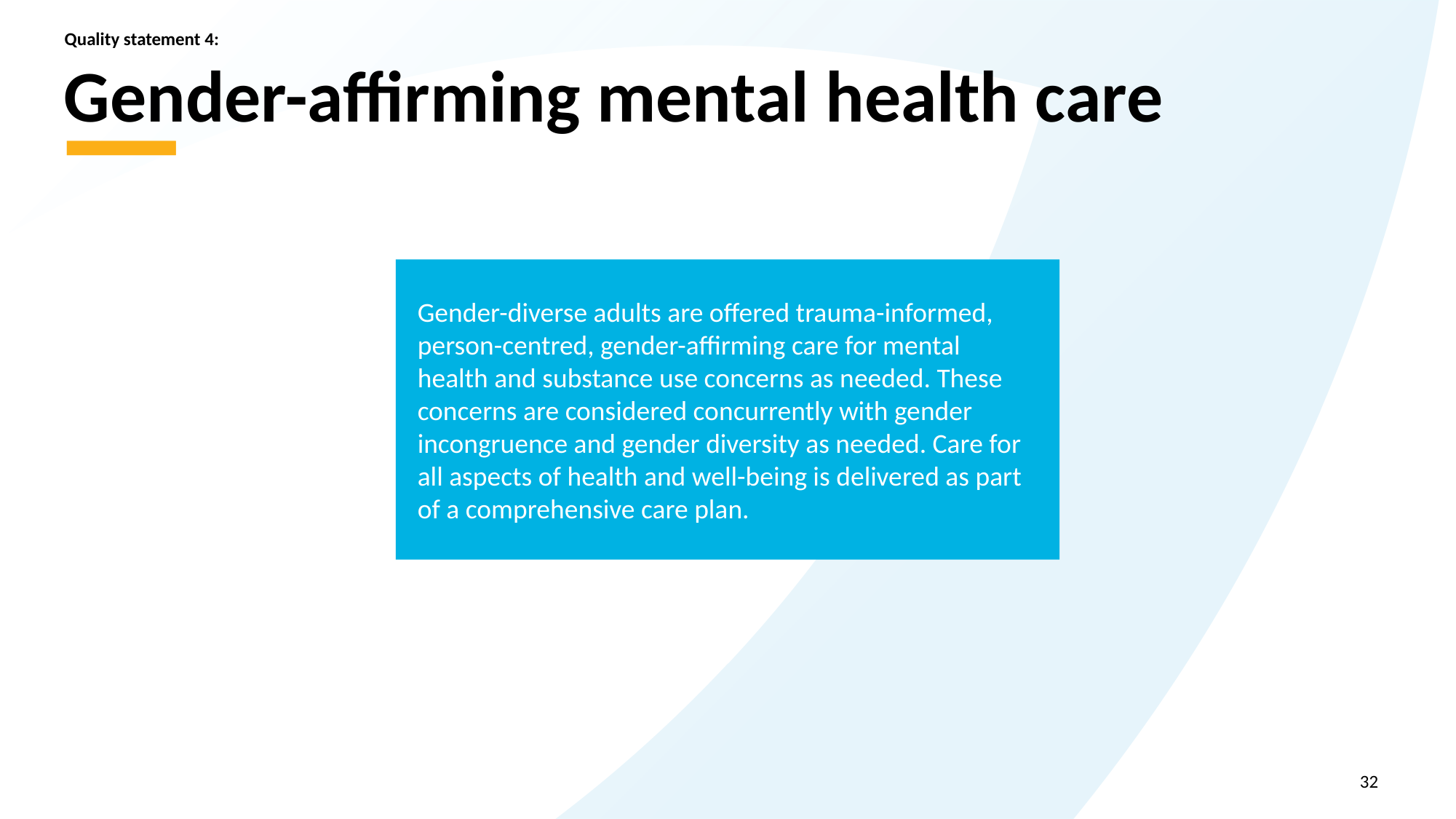

Quality statement 4:
# Gender-affirming mental health care
Gender-diverse adults are offered trauma-informed, person-centred, gender-affirming care for mental health and substance use concerns as needed. These concerns are considered concurrently with gender incongruence and gender diversity as needed. Care for all aspects of health and well-being is delivered as part of a comprehensive care plan.
32